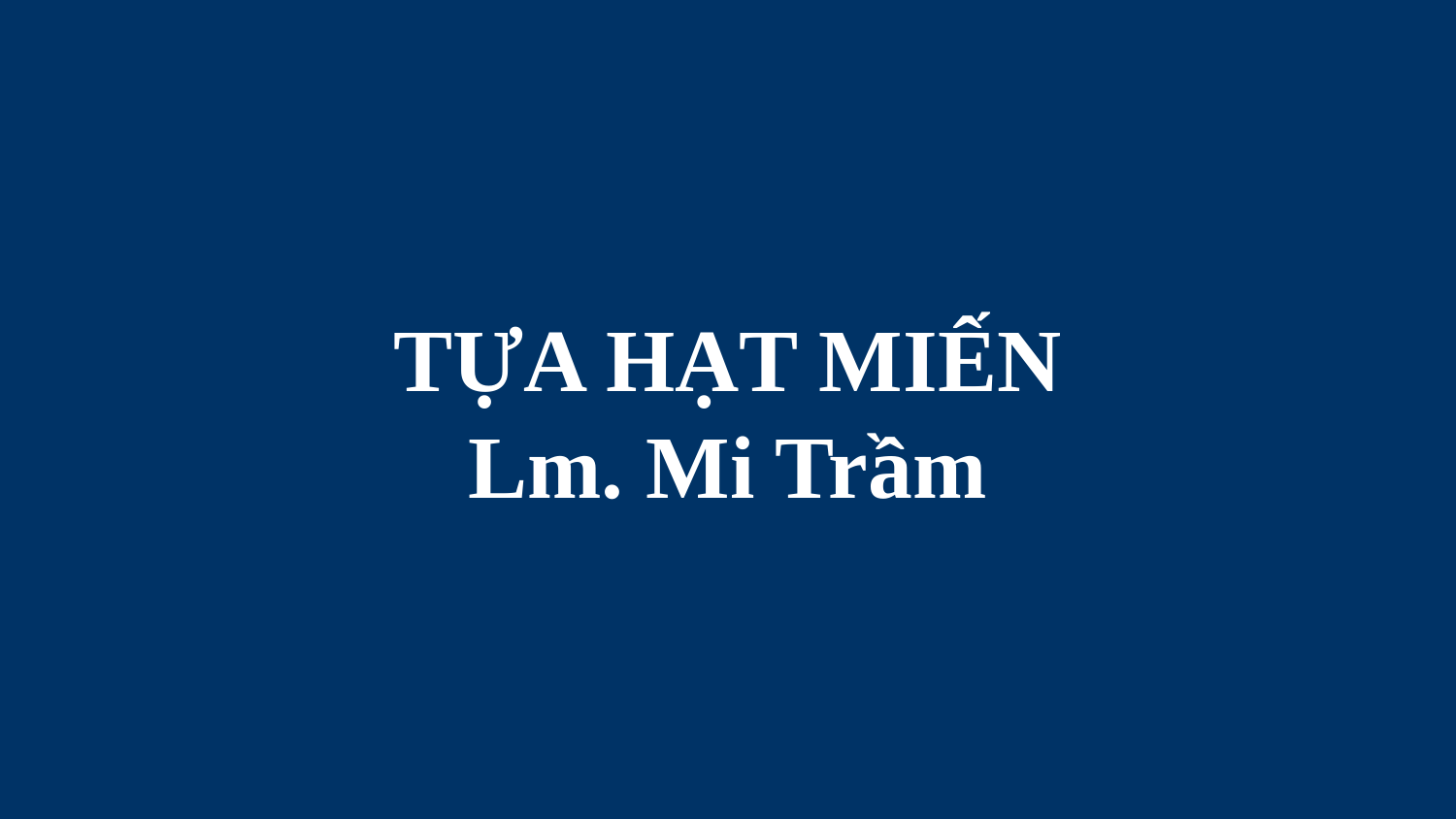

# TỰA HẠT MIẾN Lm. Mi Trầm